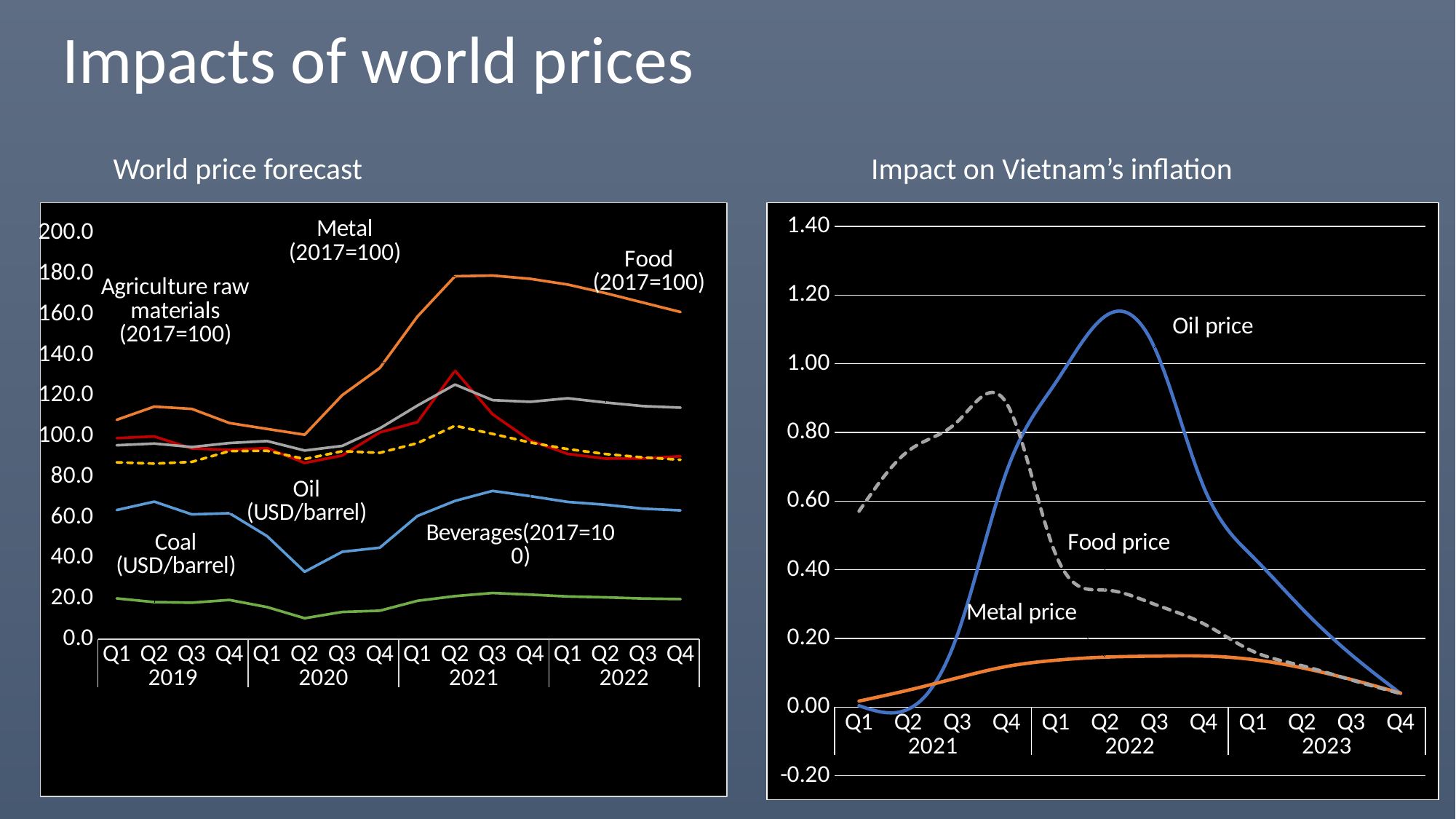

# Impacts of world prices
World price forecast
Impact on Vietnam’s inflation

### Chart

| Category | Ng.liệu nông nghiệp (2017=100) | Kim loại (2017=100) | Lương thực (2017=100) | Đồ uống (2017=100) | Dầu (USD/thùng) | Than (USD/thùng) |
|---|---|---|---|---|---|---|
| Q1 | 98.9881 | 107.9935 | 95.479 | 87.0583 | 63.575 | 20.0802 |
| Q2 | 99.7957 | 114.5078 | 96.3075 | 86.4391 | 67.705 | 18.2599 |
| Q3 | 93.8952 | 113.3785 | 94.6118 | 87.2786 | 61.445 | 17.9798 |
| Q4 | 93.1921 | 106.4141 | 96.5677 | 92.5991 | 62.02 | 19.3118 |
| Q1 | 94.0662 | 103.517 | 97.5408 | 92.7355 | 50.745 | 15.801 |
| Q2 | 86.7595 | 100.6445 | 92.8969 | 88.6953 | 33.17 | 10.3285 |
| Q3 | 90.4271 | 120.1138 | 95.1417 | 92.5361 | 43.015 | 13.394 |
| Q4 | 101.8006 | 133.5025 | 103.8225 | 91.7701 | 45.04 | 14.0246 |
| Q1 | 106.8459 | 158.8313 | 115.0179 | 96.5134 | 60.655 | 18.8868 |
| Q2 | 132.1909 | 178.671 | 125.3638 | 105.0732 | 68.0805 | 21.1989 |
| Q3 | 110.7336 | 179.0265 | 117.7016 | 101.0625 | 73.0081 | 22.7333 |
| Q4 | 97.844 | 177.4221 | 116.8666 | 96.8513 | 70.4339 | 21.9317 |
| Q1 | 91.2268 | 174.5772 | 118.6042 | 93.5807 | 67.5642 | 21.0382 |
| Q2 | 88.8897 | 170.3816 | 116.5344 | 91.1906 | 66.1943 | 20.6116 |
| Q3 | 88.9527 | 165.6981 | 114.763 | 89.4921 | 64.2655 | 20.011 |
| Q4 | 90.0625 | 161.0537 | 114.0003 | 88.3147 | 63.4074 | 19.7438 |

### Chart

| Category | Giá dầu | Giá kim loại | Giá lương thực |
|---|---|---|---|
| Q1 | 0.0039 | 0.0175 | 0.5705 |
| Q2 | -0.006 | 0.0493 | 0.7461 |
| Q3 | 0.2113 | 0.0852 | 0.8315 |
| Q4 | 0.6875 | 0.1183 | 0.8843 |
| Q1 | 0.9463 | 0.1365 | 0.443 |
| Q2 | 1.1387 | 0.1455 | 0.341 |
| Q3 | 1.0478 | 0.1484 | 0.2996 |
| Q4 | 0.6415 | 0.1487 | 0.2427 |
| Q1 | 0.4377 | 0.1384 | 0.1626 |
| Q2 | 0.2865 | 0.1143 | 0.1204 |
| Q3 | 0.1526 | 0.0802 | 0.0789 |
| Q4 | 0.0396 | 0.0408 | 0.0393 |